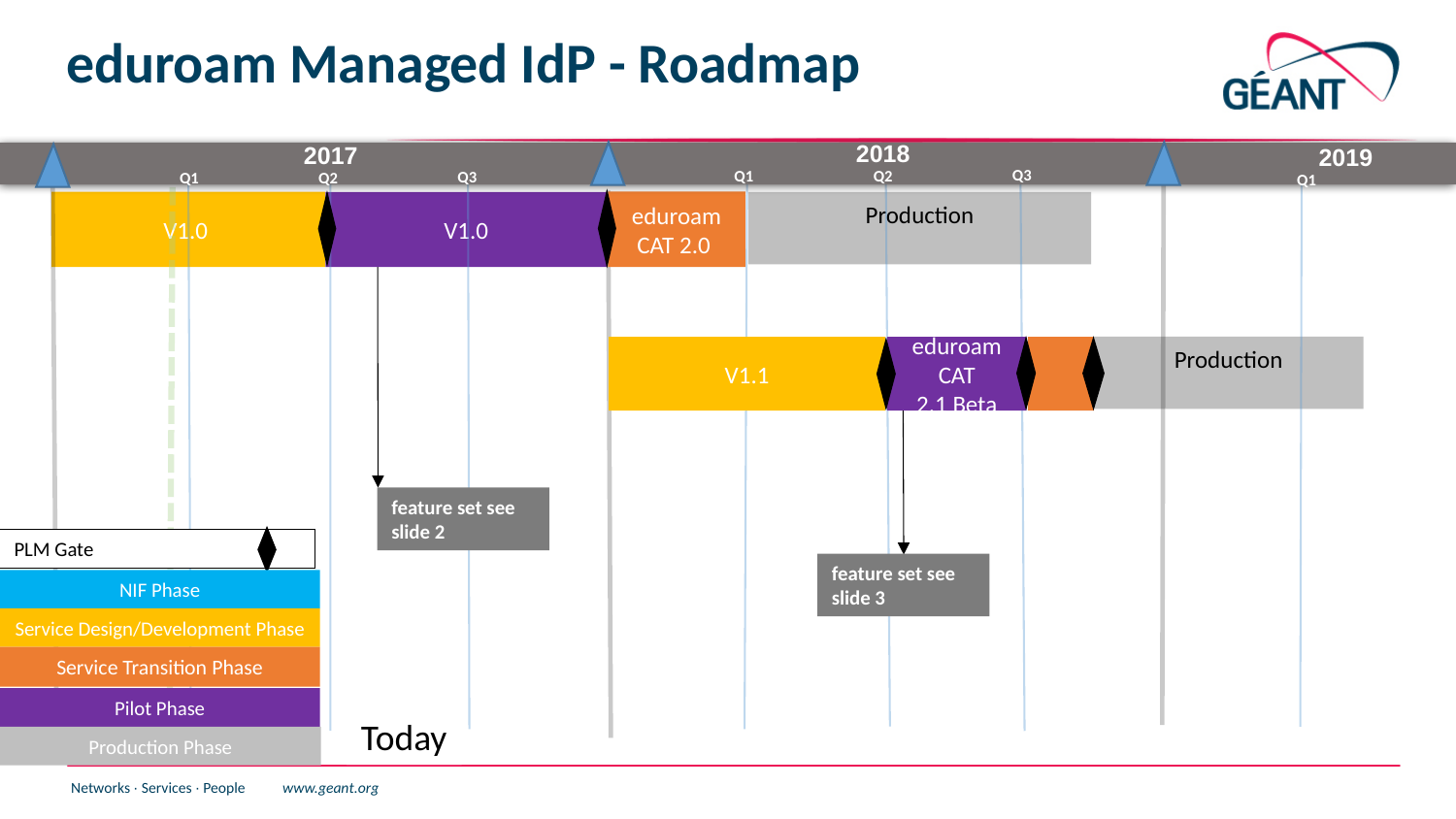

# eduroam Managed IdP - Roadmap
2018
2017
2019

Q3
Q1
Q2
Q3
Q1
Q2
Q1

eduroam CAT 2.0
V1.0
Production

V1.0

Production

V1.1
eduroam CAT
2.1 Beta

feature set see slide 2

PLM Gate
feature set see slide 3
NIF Phase
Service Design/Development Phase
Service Transition Phase
Pilot Phase
Today
Production Phase